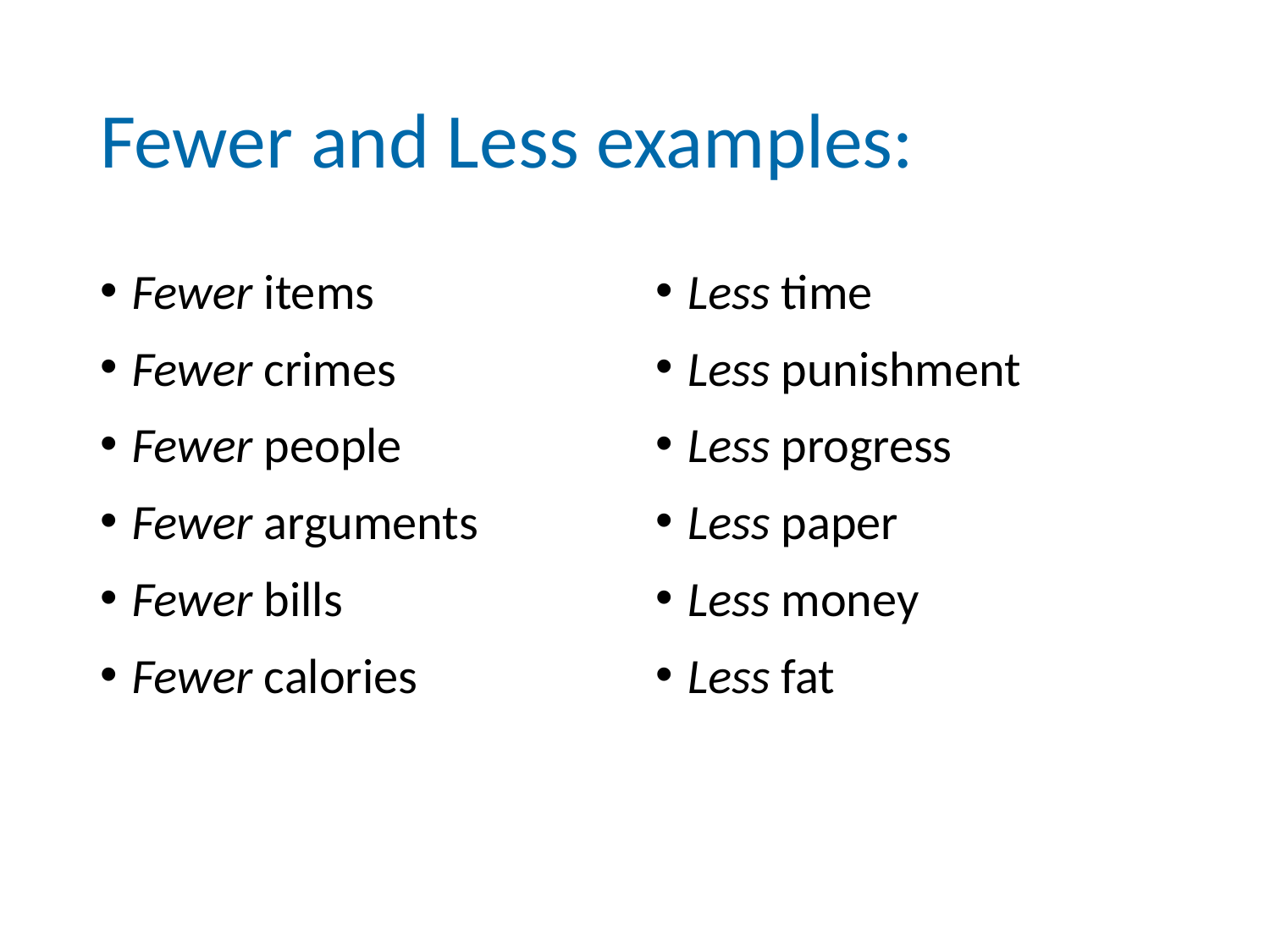

# Fewer and Less examples:
Fewer items
Fewer crimes
Fewer people
Fewer arguments
Fewer bills
Fewer calories

Less time
Less punishment
Less progress
Less paper
Less money
Less fat